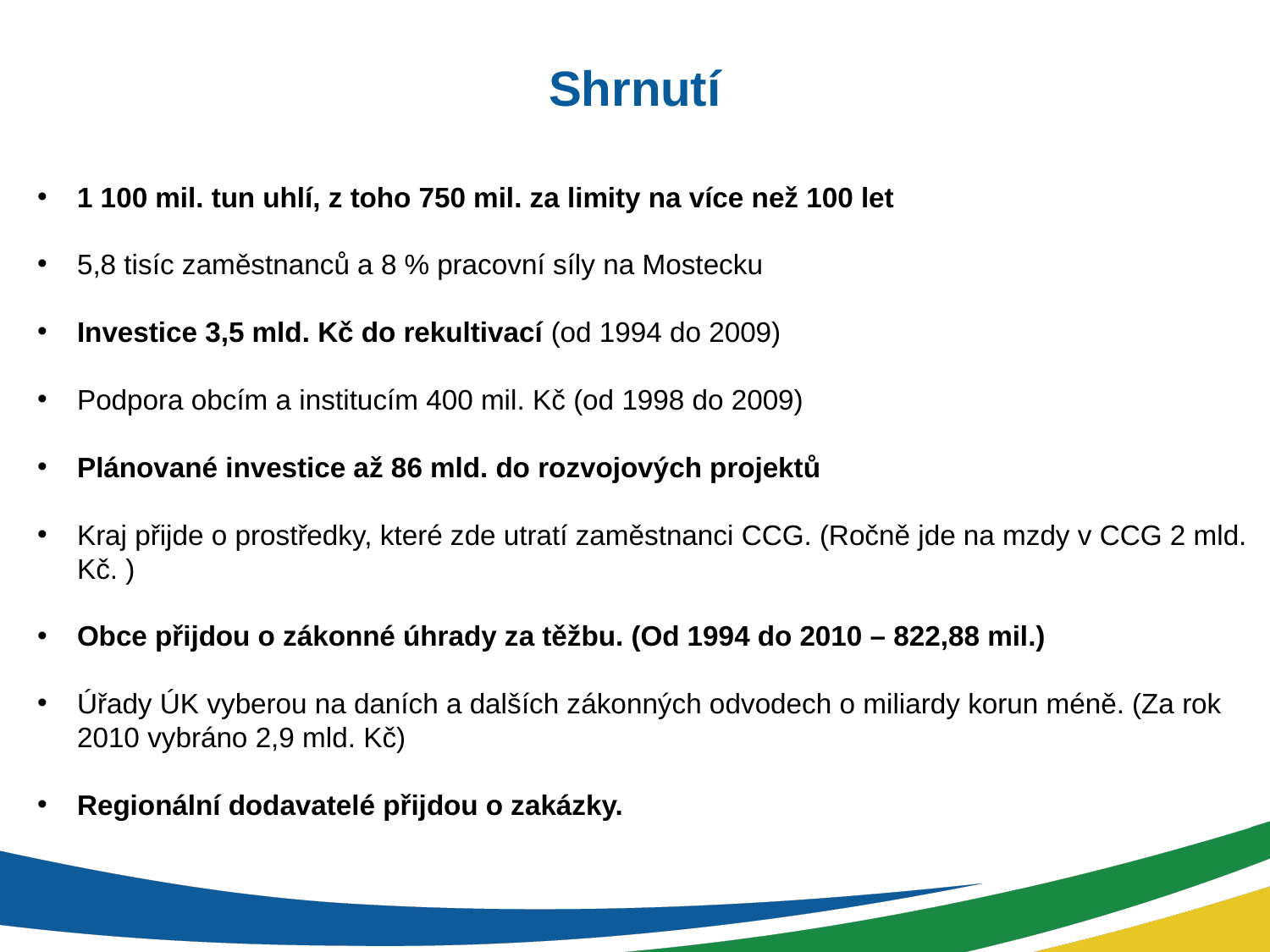

# Shrnutí
1 100 mil. tun uhlí, z toho 750 mil. za limity na více než 100 let

5,8 tisíc zaměstnanců a 8 % pracovní síly na Mostecku

Investice 3,5 mld. Kč do rekultivací (od 1994 do 2009)

Podpora obcím a institucím 400 mil. Kč (od 1998 do 2009)

Plánované investice až 86 mld. do rozvojových projektů

Kraj přijde o prostředky, které zde utratí zaměstnanci CCG. (Ročně jde na mzdy v CCG 2 mld. Kč. )

Obce přijdou o zákonné úhrady za těžbu. (Od 1994 do 2010 – 822,88 mil.)

Úřady ÚK vyberou na daních a dalších zákonných odvodech o miliardy korun méně. (Za rok 2010 vybráno 2,9 mld. Kč)

Regionální dodavatelé přijdou o zakázky.

16